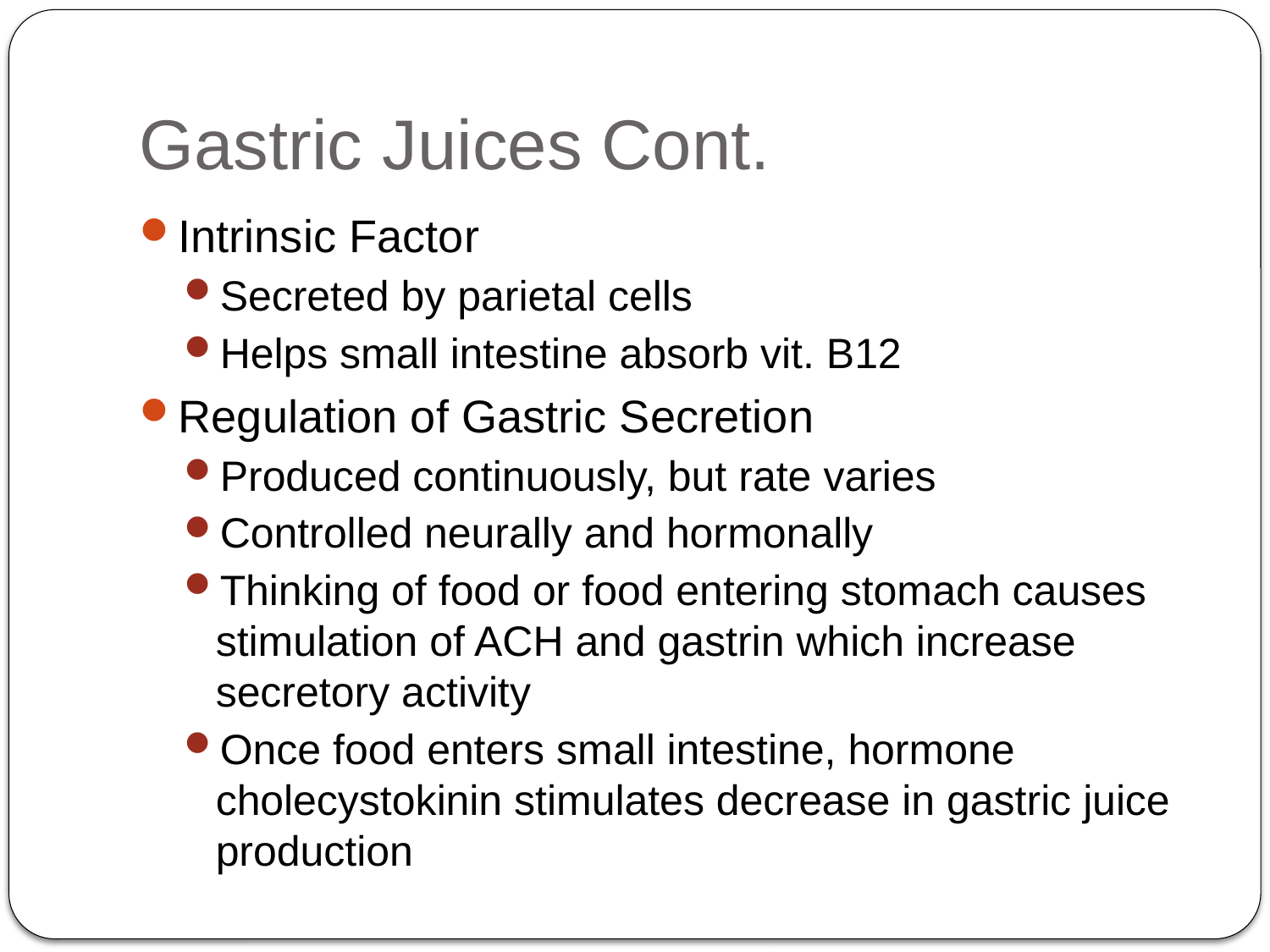

# Gastric Juices Cont.
Intrinsic Factor
Secreted by parietal cells
Helps small intestine absorb vit. B12
Regulation of Gastric Secretion
Produced continuously, but rate varies
Controlled neurally and hormonally
Thinking of food or food entering stomach causes stimulation of ACH and gastrin which increase secretory activity
Once food enters small intestine, hormone cholecystokinin stimulates decrease in gastric juice production